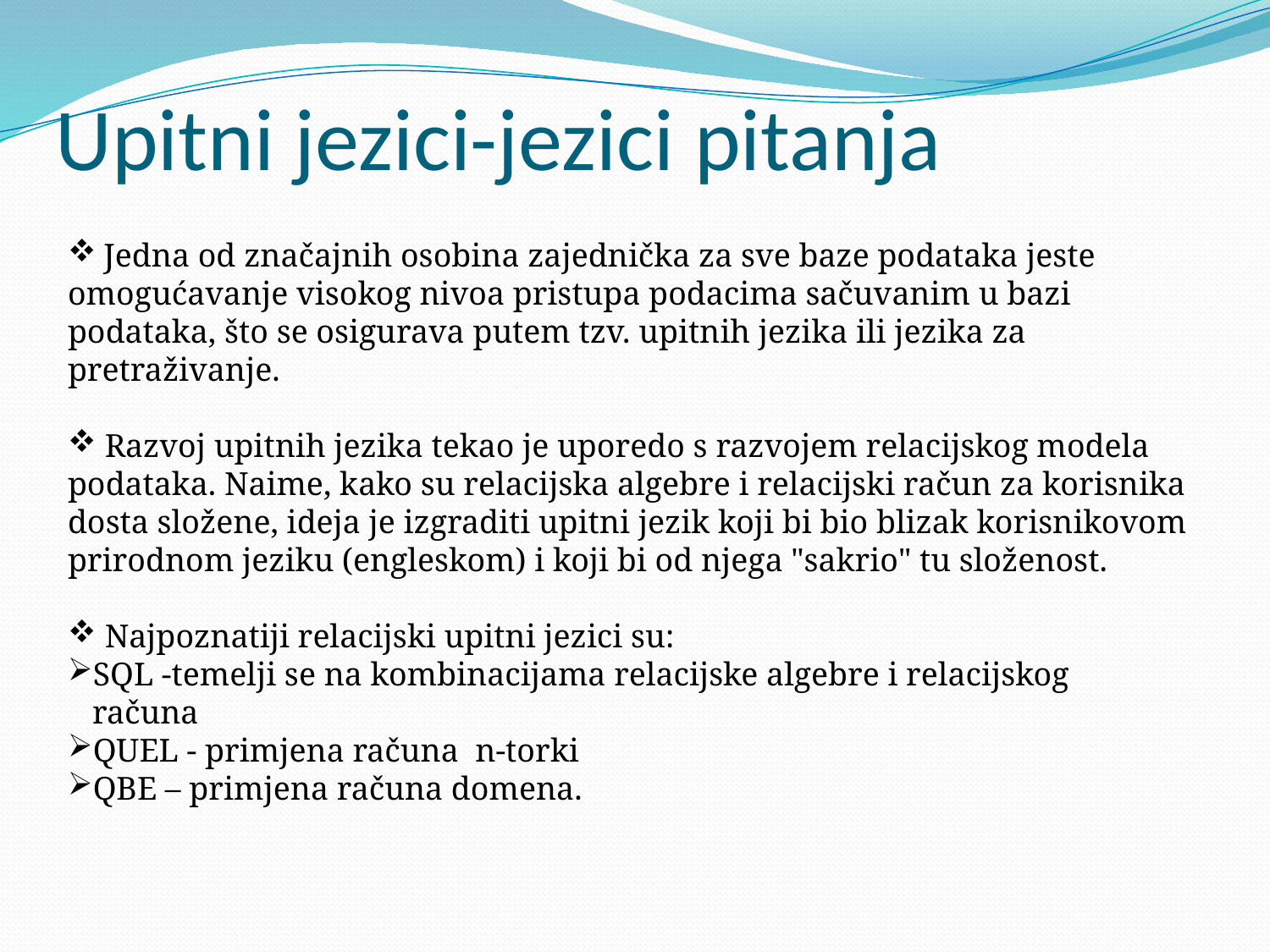

# Upitni jezici-jezici pitanja
 Jedna od značajnih osobina zajednička za sve baze podataka jeste omogućavanje visokog nivoa pristupa podacima sačuvanim u bazi podataka, što se osigurava putem tzv. upitnih jezika ili jezika za pretraživanje.

 Razvoj upitnih jezika tekao je uporedo s razvojem relacijskog modela podataka. Naime, kako su relacijska algebre i relacijski račun za korisnika dosta složene, ideja je izgraditi upitni jezik koji bi bio blizak korisnikovom prirodnom jeziku (engleskom) i koji bi od njega "sakrio" tu složenost.

 Najpoznatiji relacijski upitni jezici su:
SQL -temelji se na kombinacijama relacijske algebre i relacijskog
   računa
QUEL - primjena računa  n-torki
QBE – primjena računa domena.